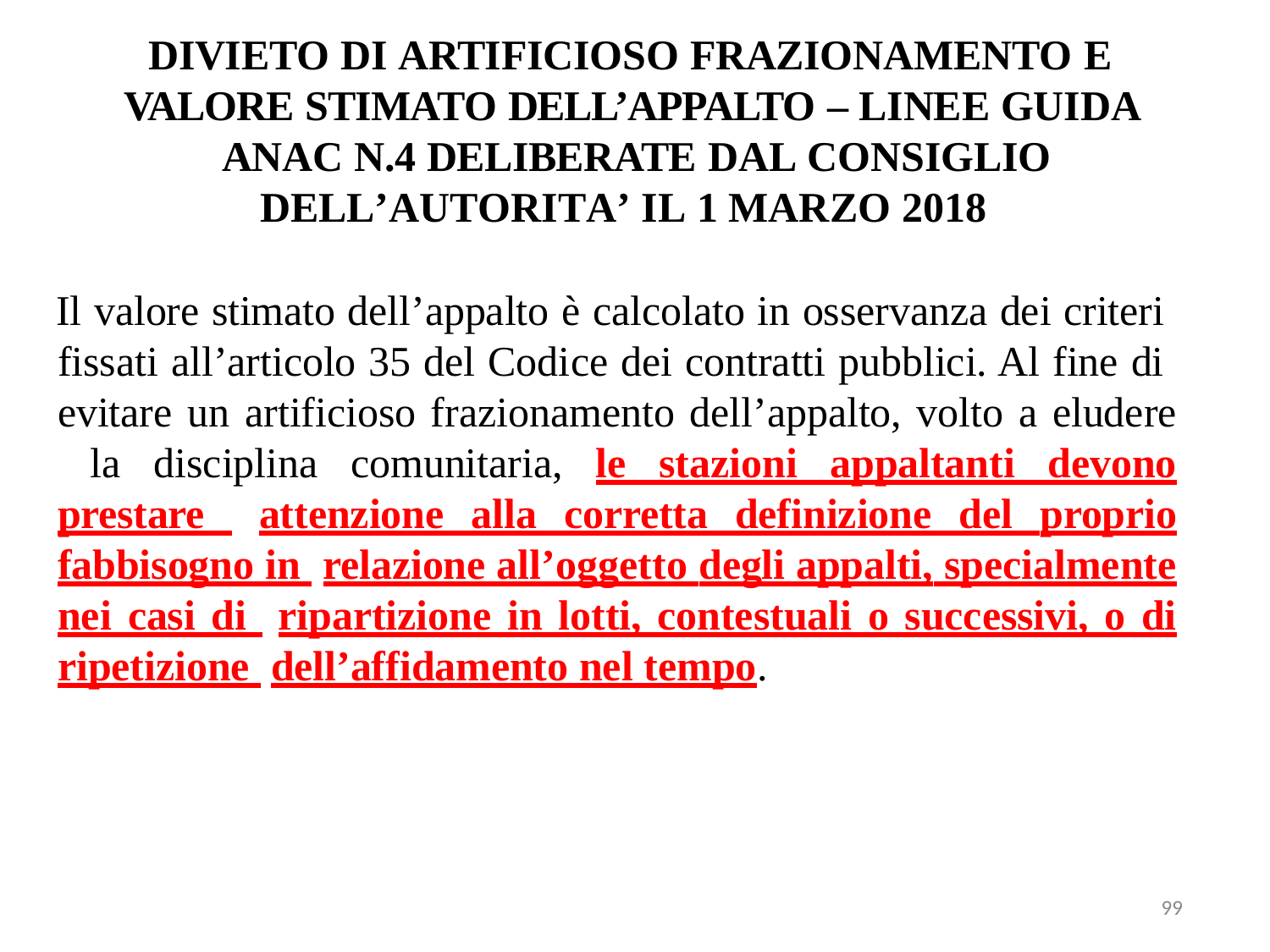

DIVIETO DI ARTIFICIOSO FRAZIONAMENTO E  VALORE STIMATO DELL’APPALTO – LINEE GUIDA  ANAC N.4 DELIBERATE DAL CONSIGLIO
DELL’AUTORITA’ IL 1 MARZO 2018

Il valore stimato dell’appalto è calcolato in osservanza dei criteri  fissati all’articolo 35 del Codice dei contratti pubblici. Al fine di  evitare un artificioso frazionamento dell’appalto, volto a eludere  la disciplina comunitaria, le stazioni appaltanti devono prestare  attenzione alla corretta definizione del proprio fabbisogno in  relazione all’oggetto degli appalti, specialmente nei casi di  ripartizione in lotti, contestuali o successivi, o di ripetizione  dell’affidamento nel tempo.
99